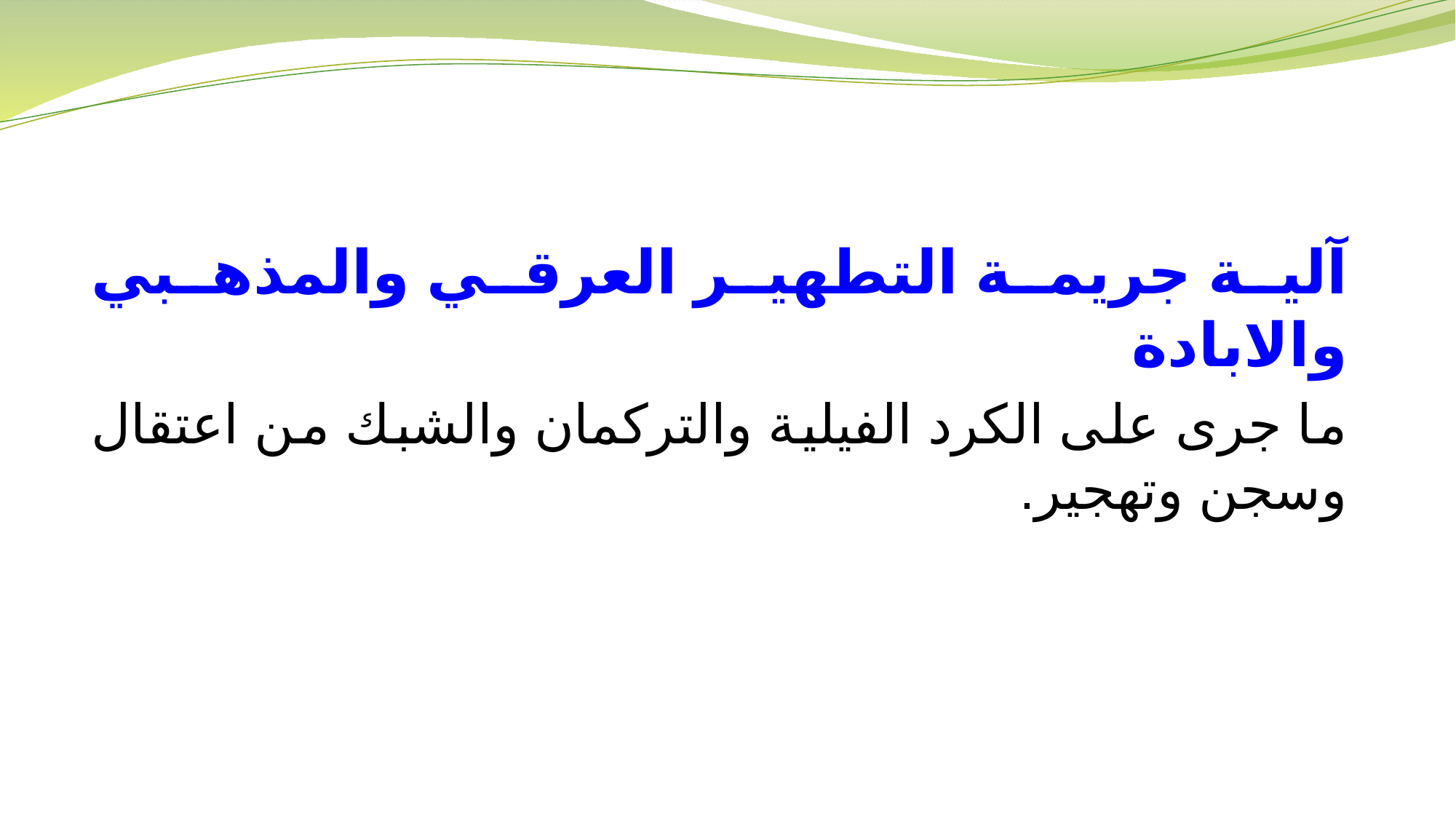

آلية جريمة التطهير العرقي والمذهبي والابادة
ما جرى على الكرد الفيلية والتركمان والشبك من اعتقال وسجن وتهجير.